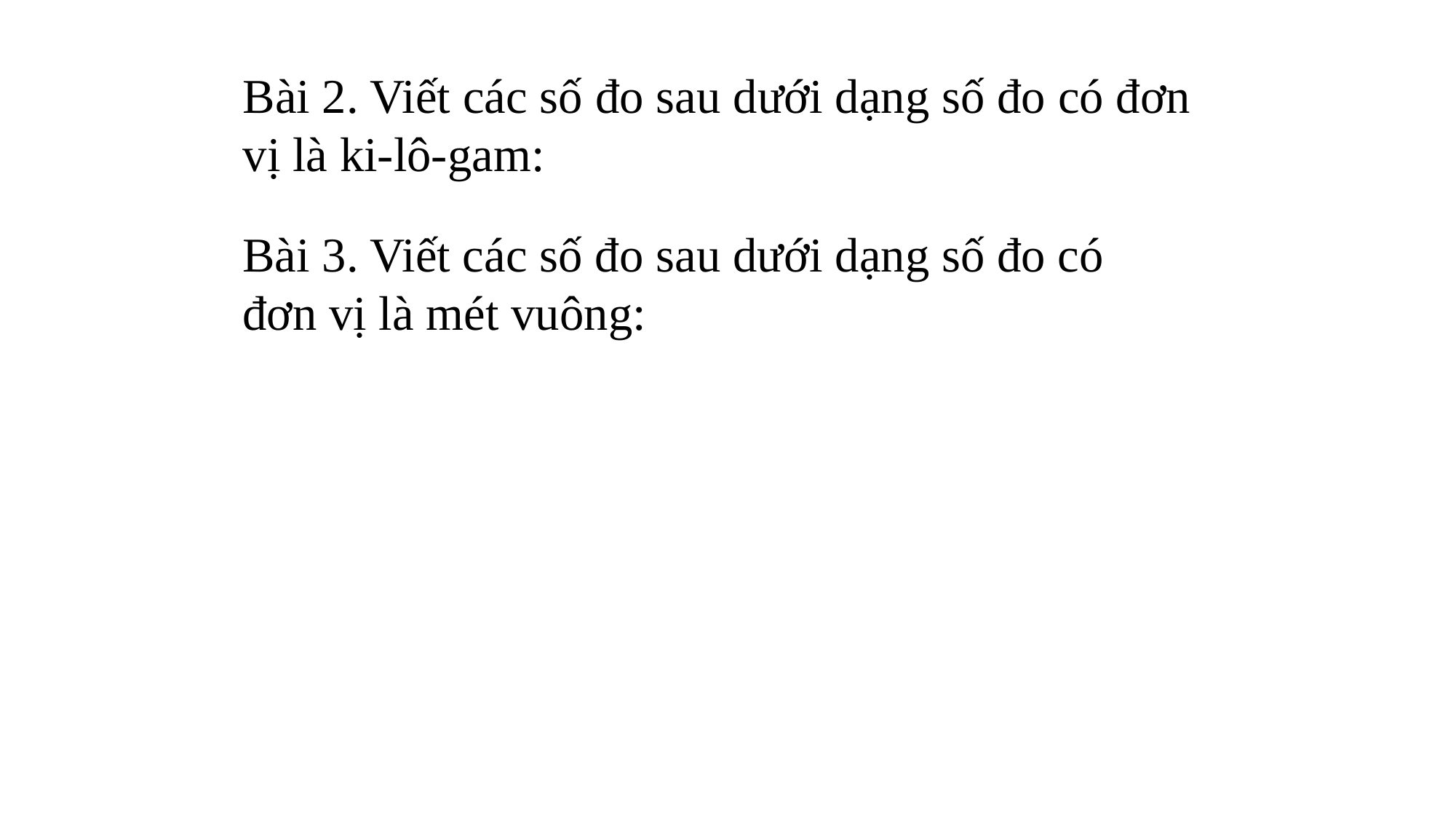

Bài 2. Viết các số đo sau dưới dạng số đo có đơn vị là ki-lô-gam:
Bài 3. Viết các số đo sau dưới dạng số đo có đơn vị là mét vuông: